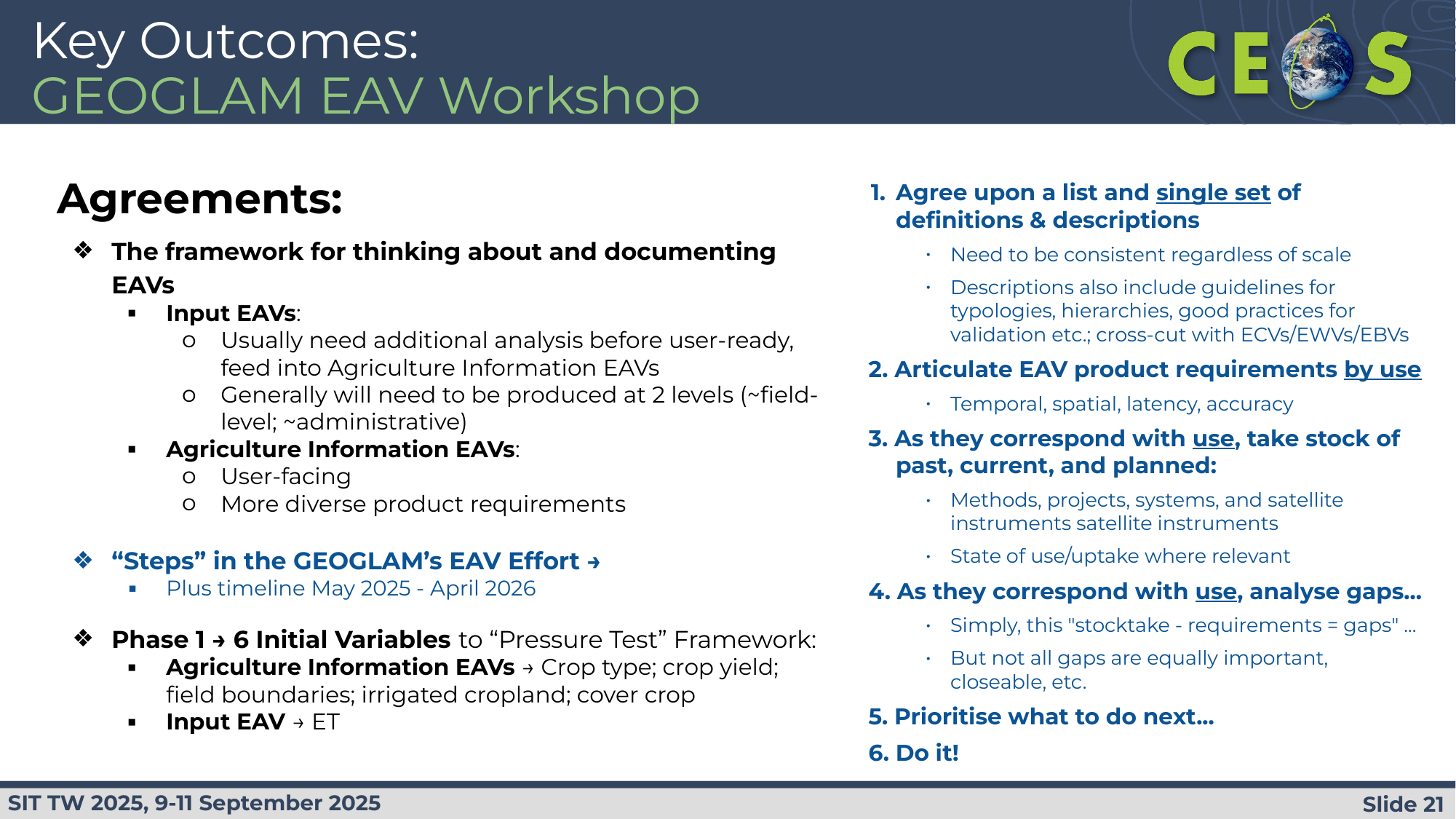

# Key Outcomes: GEOGLAM EAV Workshop
Agreements:
The framework for thinking about and documenting EAVs
Input EAVs:
Usually need additional analysis before user-ready, feed into Agriculture Information EAVs
Generally will need to be produced at 2 levels (~field-level; ~administrative)
Agriculture Information EAVs:
User-facing
More diverse product requirements

“Steps” in the GEOGLAM’s EAV Effort →
Plus timeline May 2025 - April 2026

Phase 1 → 6 Initial Variables to “Pressure Test” Framework:
Agriculture Information EAVs → Crop type; crop yield; field boundaries; irrigated cropland; cover crop
Input EAV → ET
Agree upon a list and single set of definitions & descriptions
Need to be consistent regardless of scale
Descriptions also include guidelines for typologies, hierarchies, good practices for validation etc.; cross-cut with ECVs/EWVs/EBVs
2. Articulate EAV product requirements by use
Temporal, spatial, latency, accuracy
3. As they correspond with use, take stock of past, current, and planned:
Methods, projects, systems, and satellite instruments satellite instruments
State of use/uptake where relevant
4. As they correspond with use, analyse gaps...
Simply, this "stocktake - requirements = gaps" ...
But not all gaps are equally important, closeable, etc.
5. Prioritise what to do next...
6. Do it!